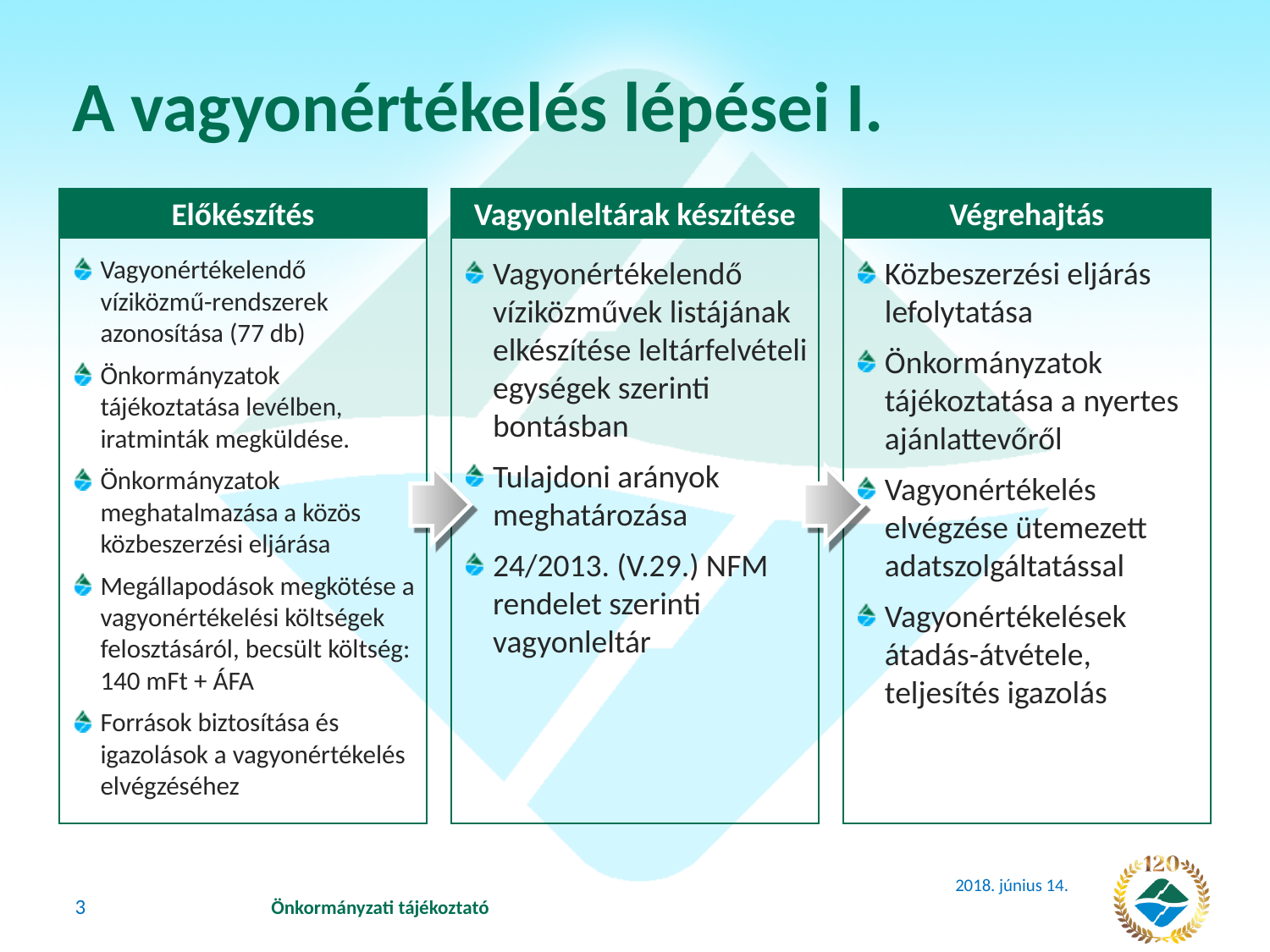

# A vagyonértékelés lépései I.
Előkészítés
Vagyonleltárak készítése
Végrehajtás
Vagyonértékelendő víziközmű-rendszerek azonosítása (77 db)
Önkormányzatok tájékoztatása levélben, iratminták megküldése.
Önkormányzatok meghatalmazása a közös közbeszerzési eljárása
Megállapodások megkötése a vagyonértékelési költségek felosztásáról, becsült költség: 140 mFt + ÁFA
Források biztosítása és igazolások a vagyonértékelés elvégzéséhez
Vagyonértékelendő víziközművek listájának elkészítése leltárfelvételi egységek szerinti bontásban
Tulajdoni arányok meghatározása
24/2013. (V.29.) NFM rendelet szerinti vagyonleltár
Közbeszerzési eljárás lefolytatása
Önkormányzatok tájékoztatása a nyertes ajánlattevőről
Vagyonértékelés elvégzése ütemezett adatszolgáltatással
Vagyonértékelések átadás-átvétele, teljesítés igazolás

2018. június 14.
3
Önkormányzati tájékoztató